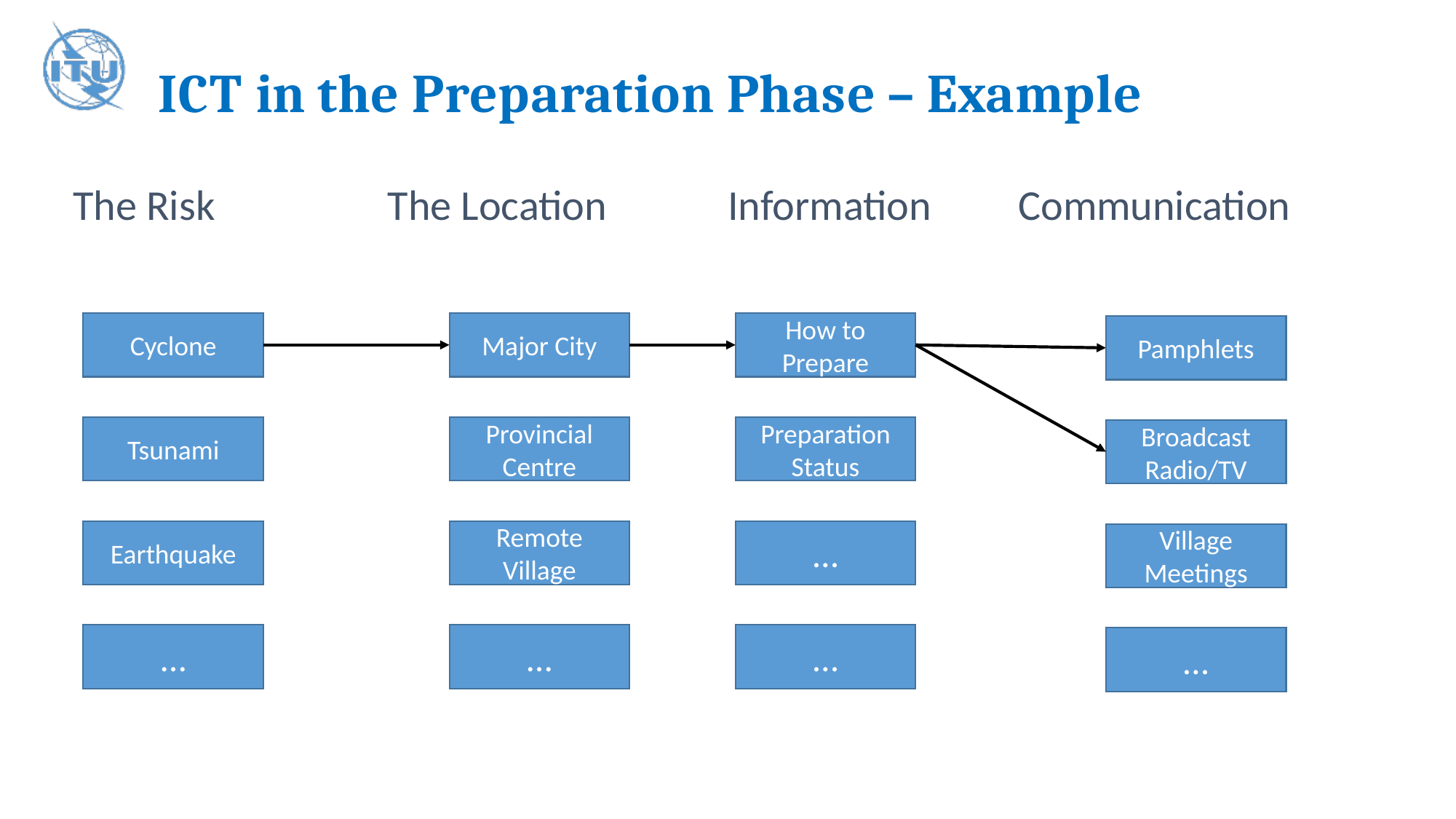

# ICT in the Preparation Phase – Example
The Risk	          The Location		Information         Communication
Cyclone
Major City
How to Prepare
Written reports
Pamphlets
Tsunami
Provincial Centre
Preparation Status

Broadcast Radio/TV
Earthquake
Remote Village
…

Village Meetings
…
…
…

…